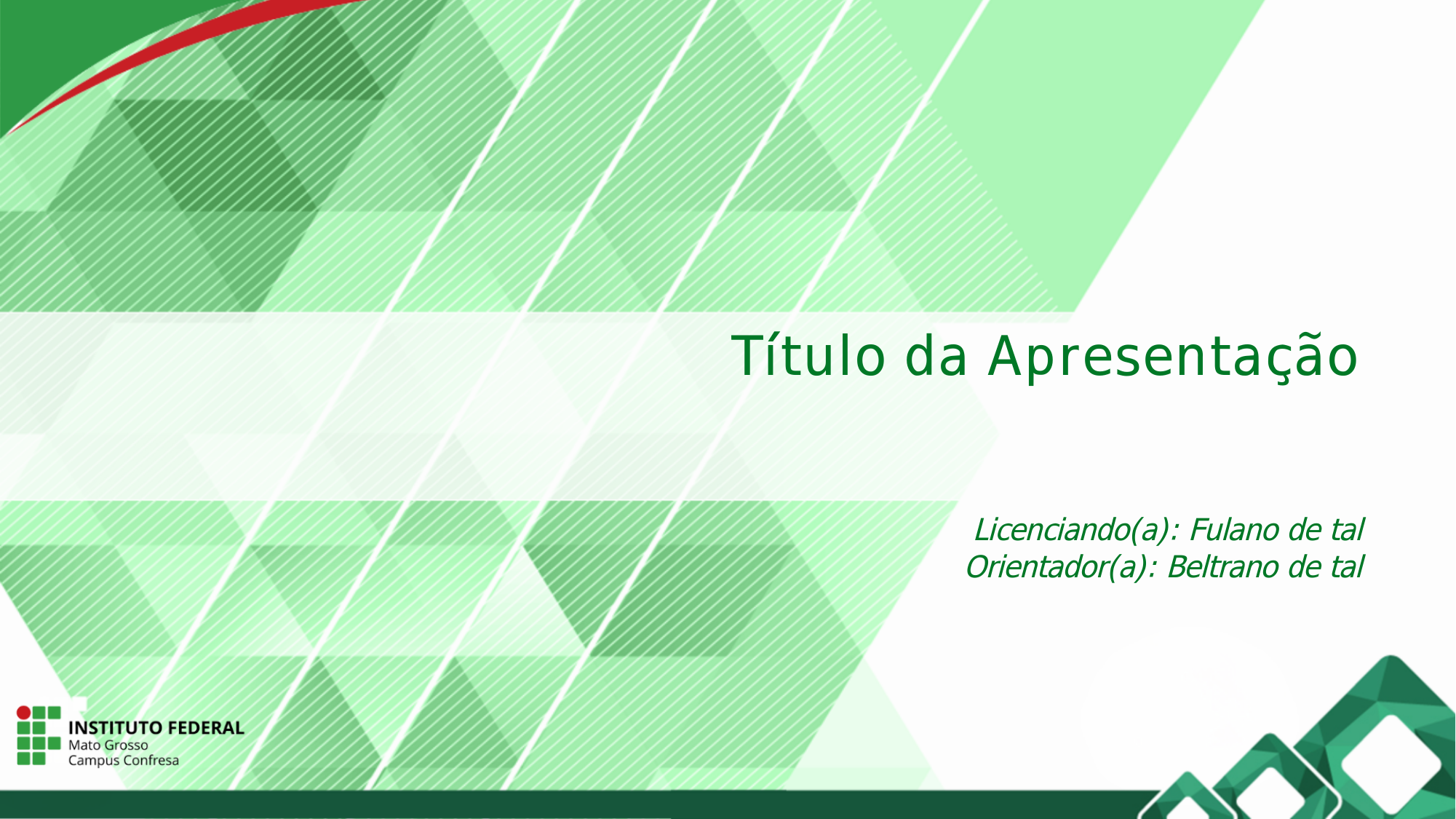

Título da Apresentação
Licenciando(a): Fulano de tal
Orientador(a): Beltrano de tal